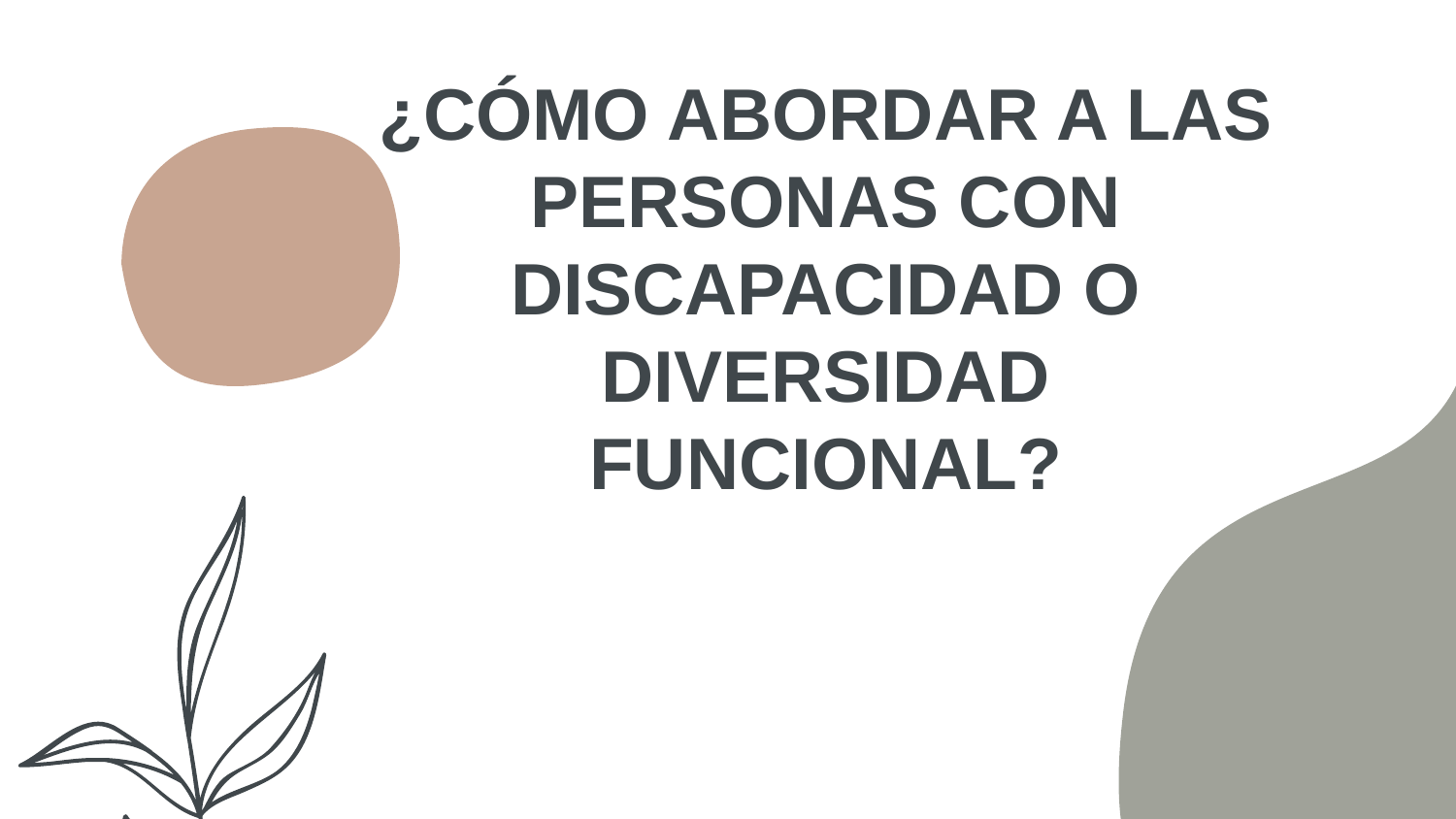

# ¿CÓMO ABORDAR A LAS PERSONAS CON DISCAPACIDAD O DIVERSIDAD FUNCIONAL?